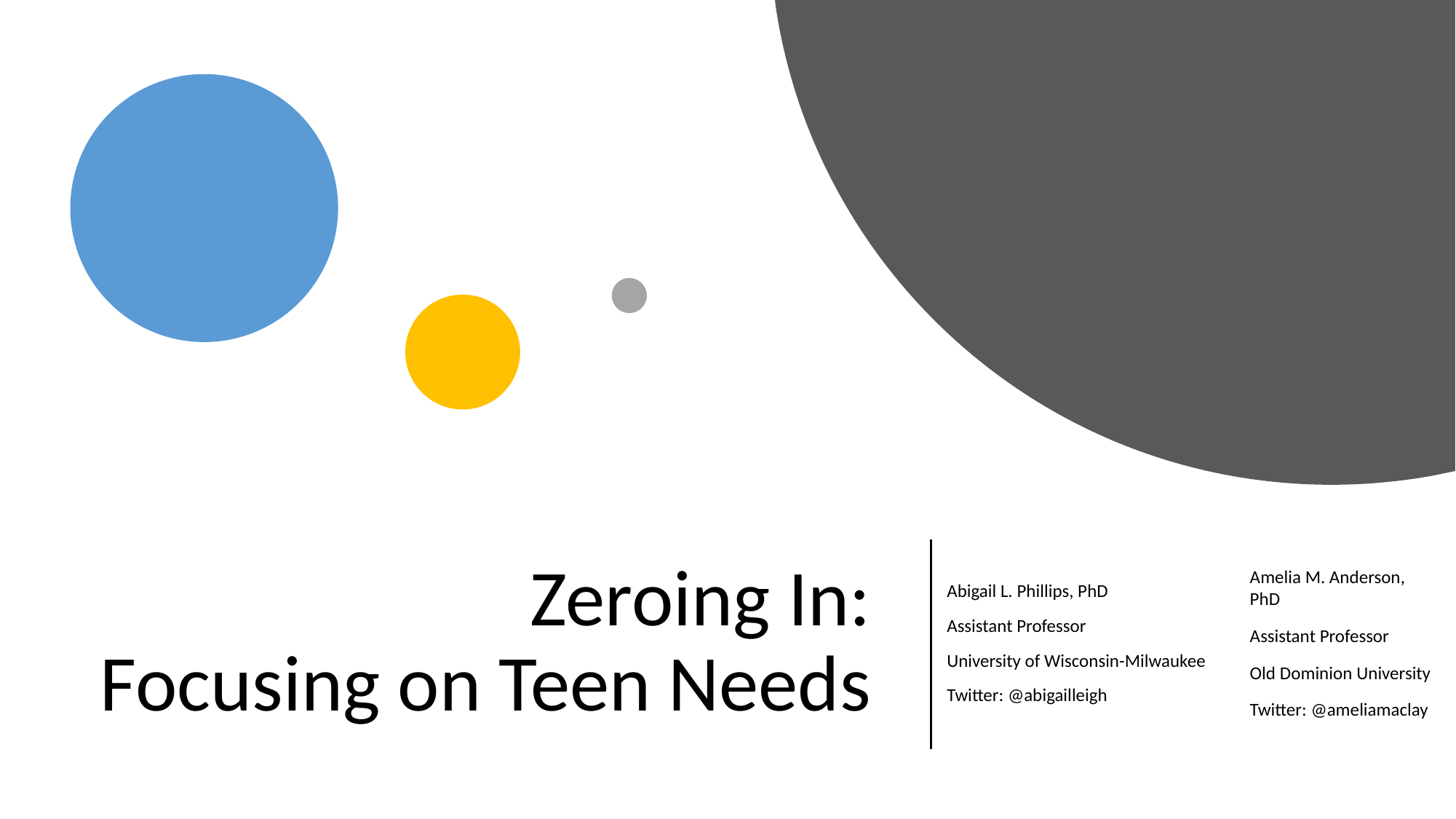

Amelia M. Anderson, PhD
Assistant Professor
Old Dominion University
Twitter: @ameliamaclay
# Zeroing In: Focusing on Teen Needs
Abigail L. Phillips, PhD
Assistant Professor
University of Wisconsin-Milwaukee
Twitter: @abigailleigh